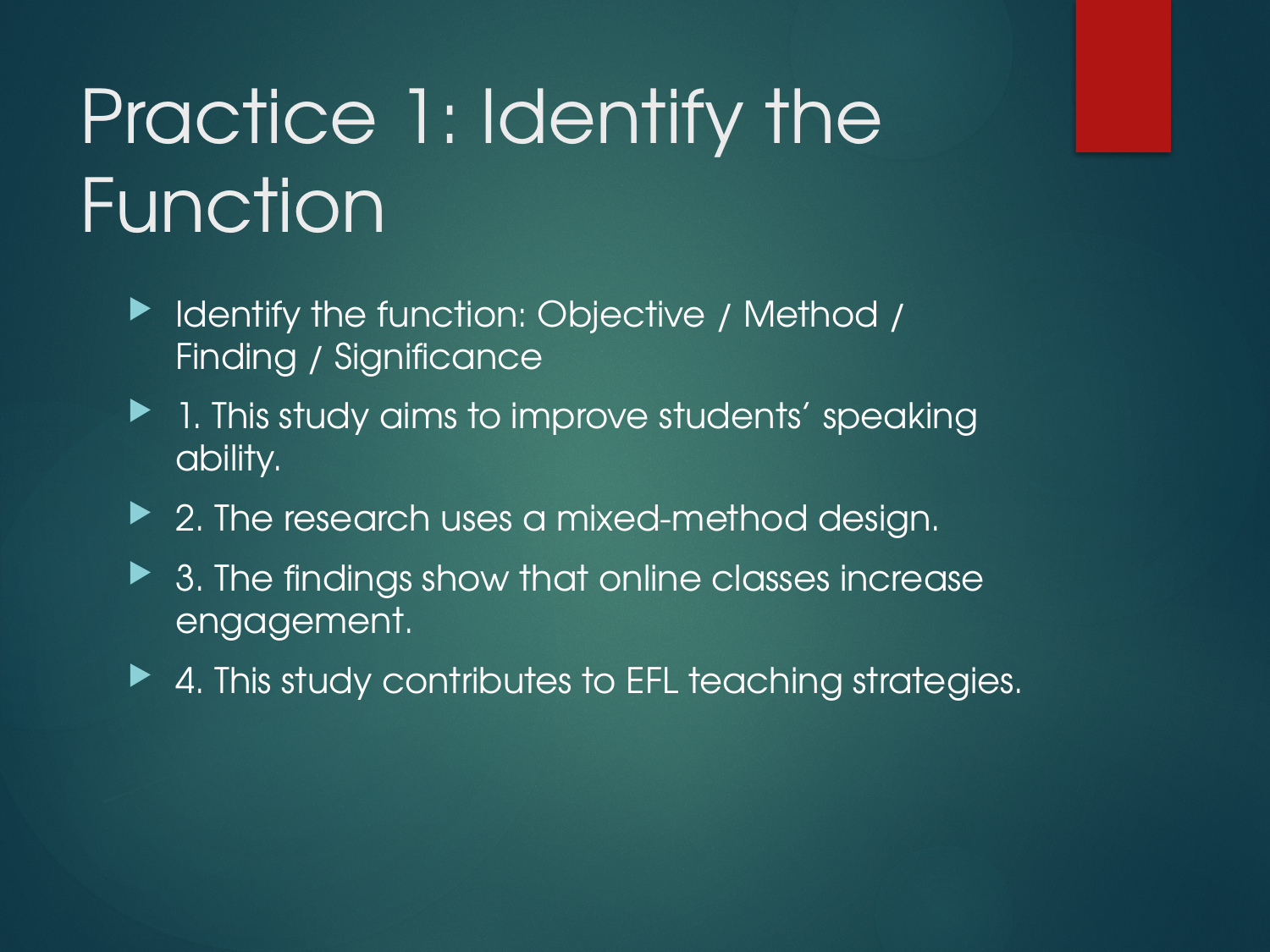

# Practice 1: Identify the Function
Identify the function: Objective / Method / Finding / Significance
1. This study aims to improve students’ speaking ability.
2. The research uses a mixed-method design.
3. The findings show that online classes increase engagement.
4. This study contributes to EFL teaching strategies.